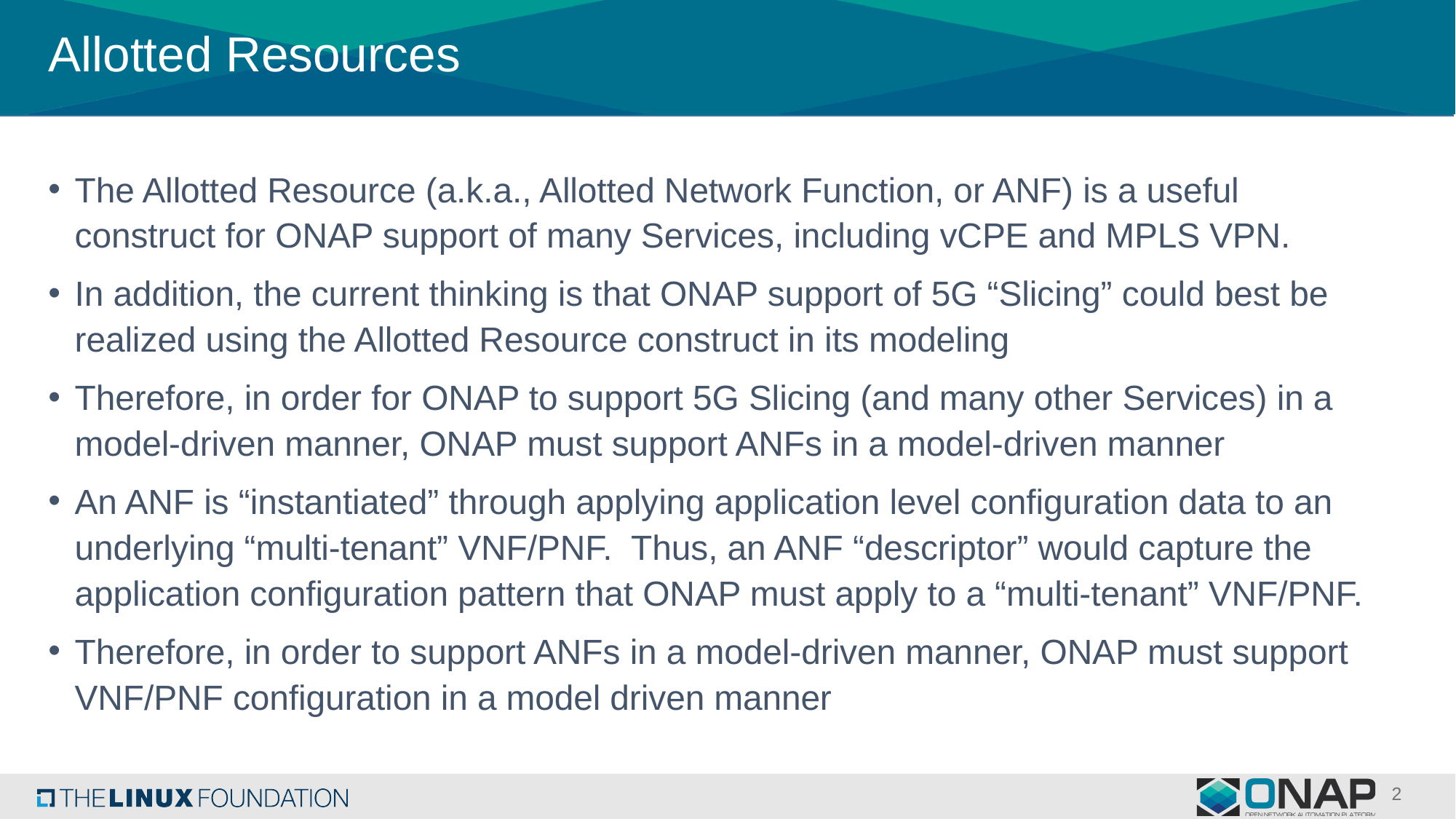

# Allotted Resources
The Allotted Resource (a.k.a., Allotted Network Function, or ANF) is a useful construct for ONAP support of many Services, including vCPE and MPLS VPN.
In addition, the current thinking is that ONAP support of 5G “Slicing” could best be realized using the Allotted Resource construct in its modeling
Therefore, in order for ONAP to support 5G Slicing (and many other Services) in a model-driven manner, ONAP must support ANFs in a model-driven manner
An ANF is “instantiated” through applying application level configuration data to an underlying “multi-tenant” VNF/PNF.  Thus, an ANF “descriptor” would capture the application configuration pattern that ONAP must apply to a “multi-tenant” VNF/PNF.
Therefore, in order to support ANFs in a model-driven manner, ONAP must support VNF/PNF configuration in a model driven manner
2